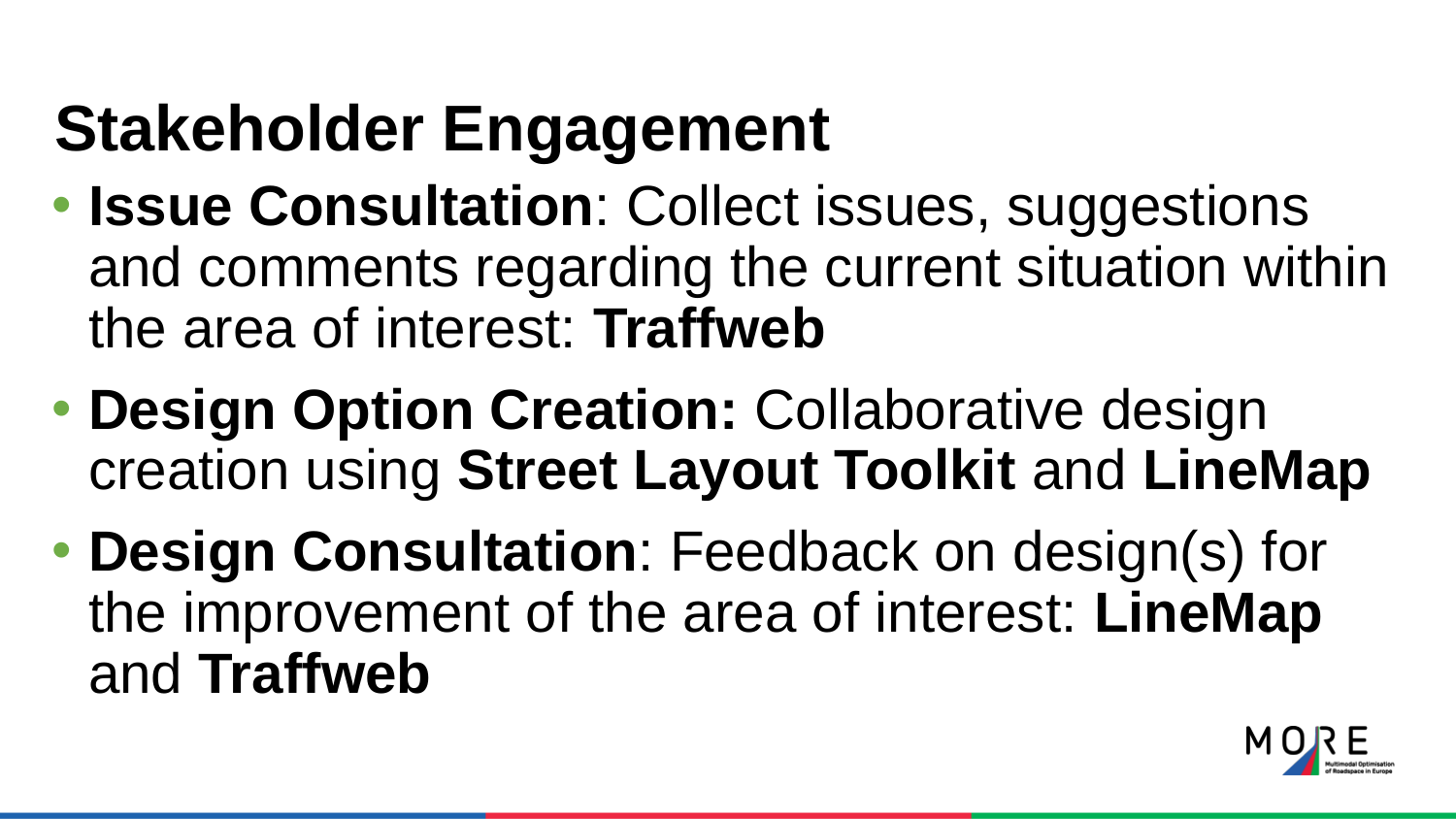

# Stakeholder Engagement
Issue Consultation: Collect issues, suggestions and comments regarding the current situation within the area of interest: Traffweb
Design Option Creation: Collaborative design creation using Street Layout Toolkit and LineMap
Design Consultation: Feedback on design(s) for the improvement of the area of interest: LineMap and Traffweb